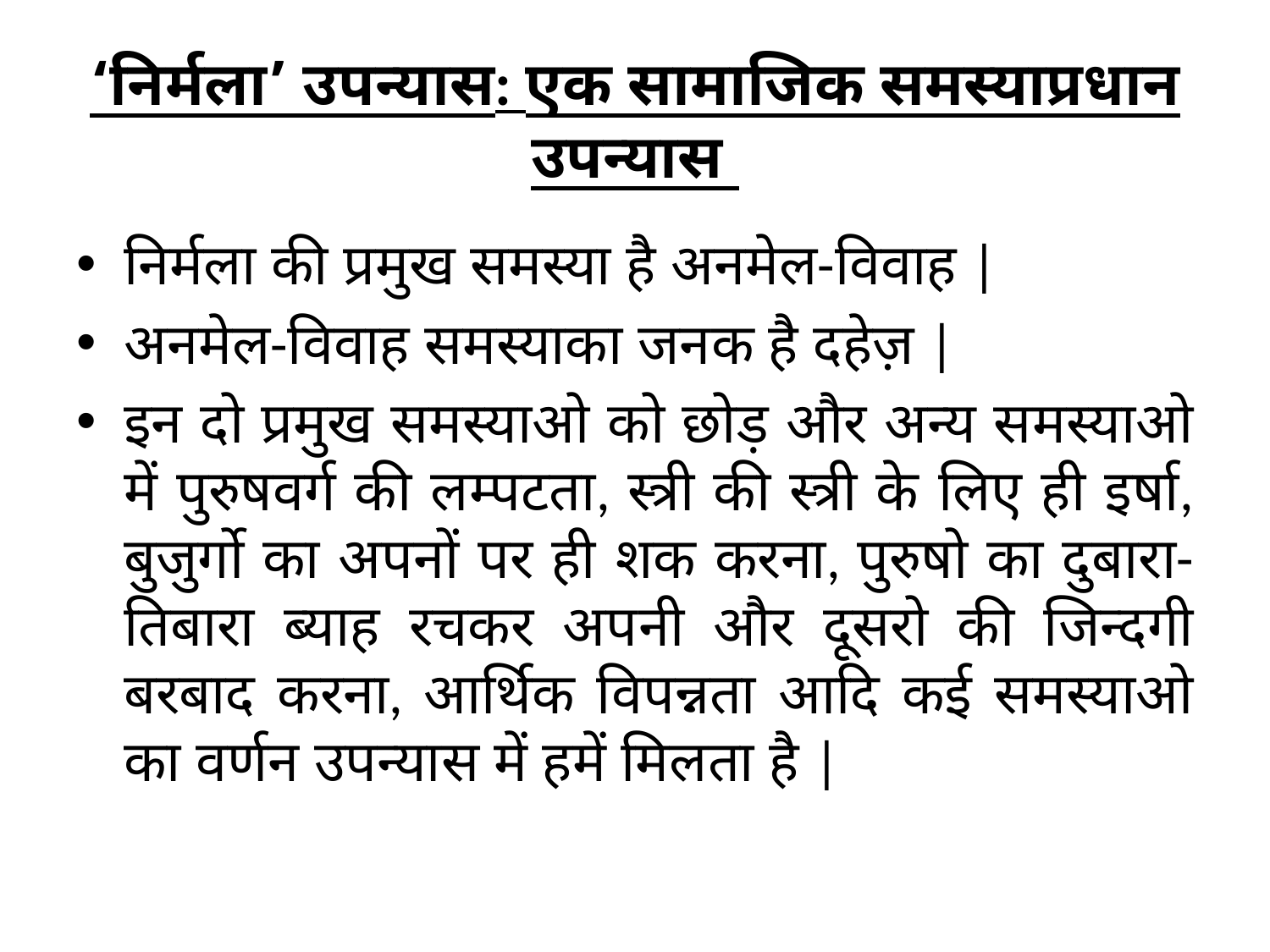

# ‘निर्मला’ उपन्यास: एक सामाजिक समस्याप्रधान उपन्यास
निर्मला की प्रमुख समस्या है अनमेल-विवाह |
अनमेल-विवाह समस्याका जनक है दहेज़ |
इन दो प्रमुख समस्याओ को छोड़ और अन्य समस्याओ में पुरुषवर्ग की लम्पटता, स्त्री की स्त्री के लिए ही इर्षा, बुजुर्गो का अपनों पर ही शक करना, पुरुषो का दुबारा-तिबारा ब्याह रचकर अपनी और दूसरो की जिन्दगी बरबाद करना, आर्थिक विपन्नता आदि कई समस्याओ का वर्णन उपन्यास में हमें मिलता है |